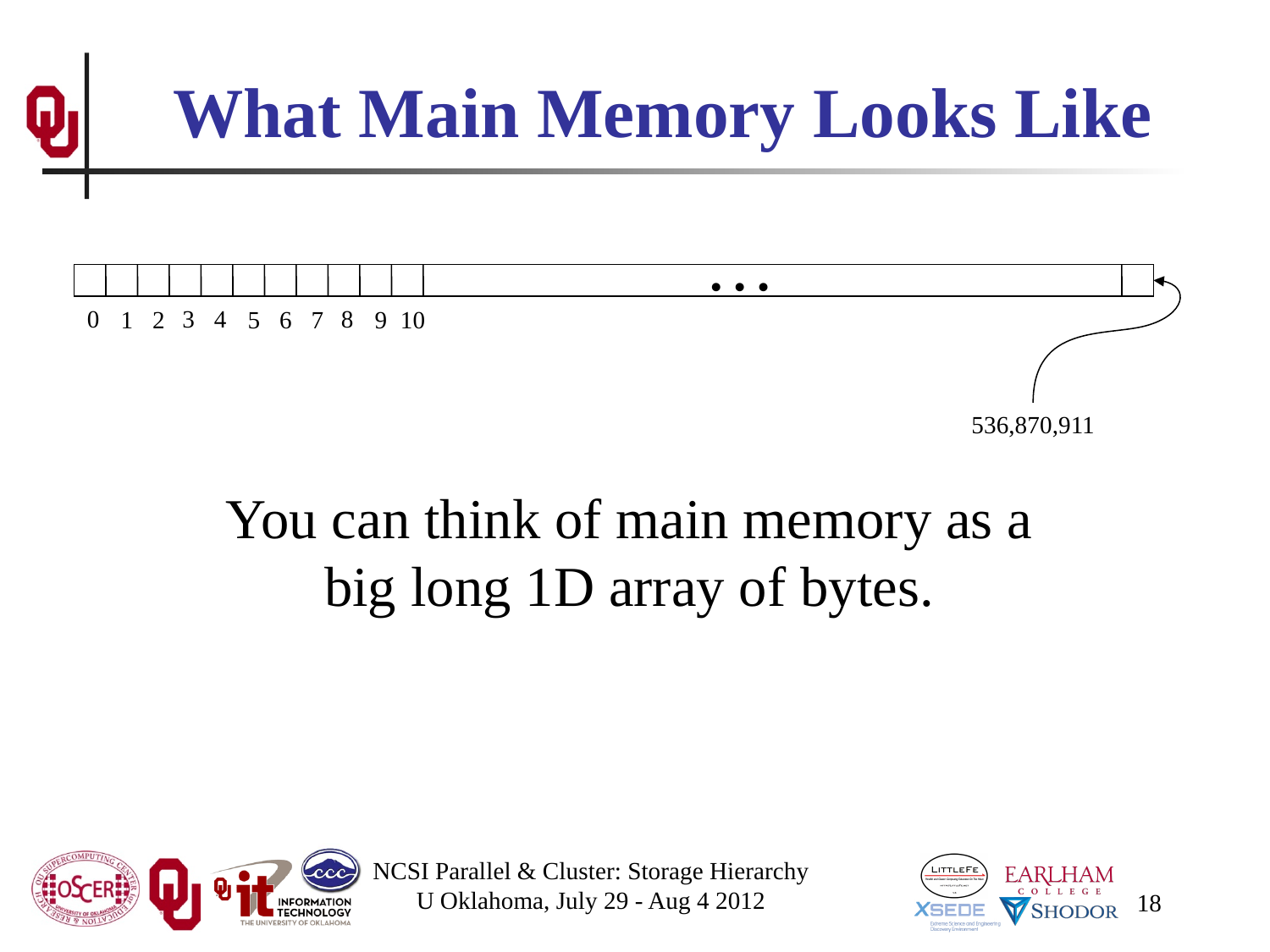

# What Main Memory Looks Like
…

0
3
4
8
1
2
5
6
7
9
10
536,870,911
You can think of main memory as a big long 1D array of bytes.
NCSI Parallel & Cluster: Storage Hierarchy
U Oklahoma, July 29 - Aug 4 2012
18